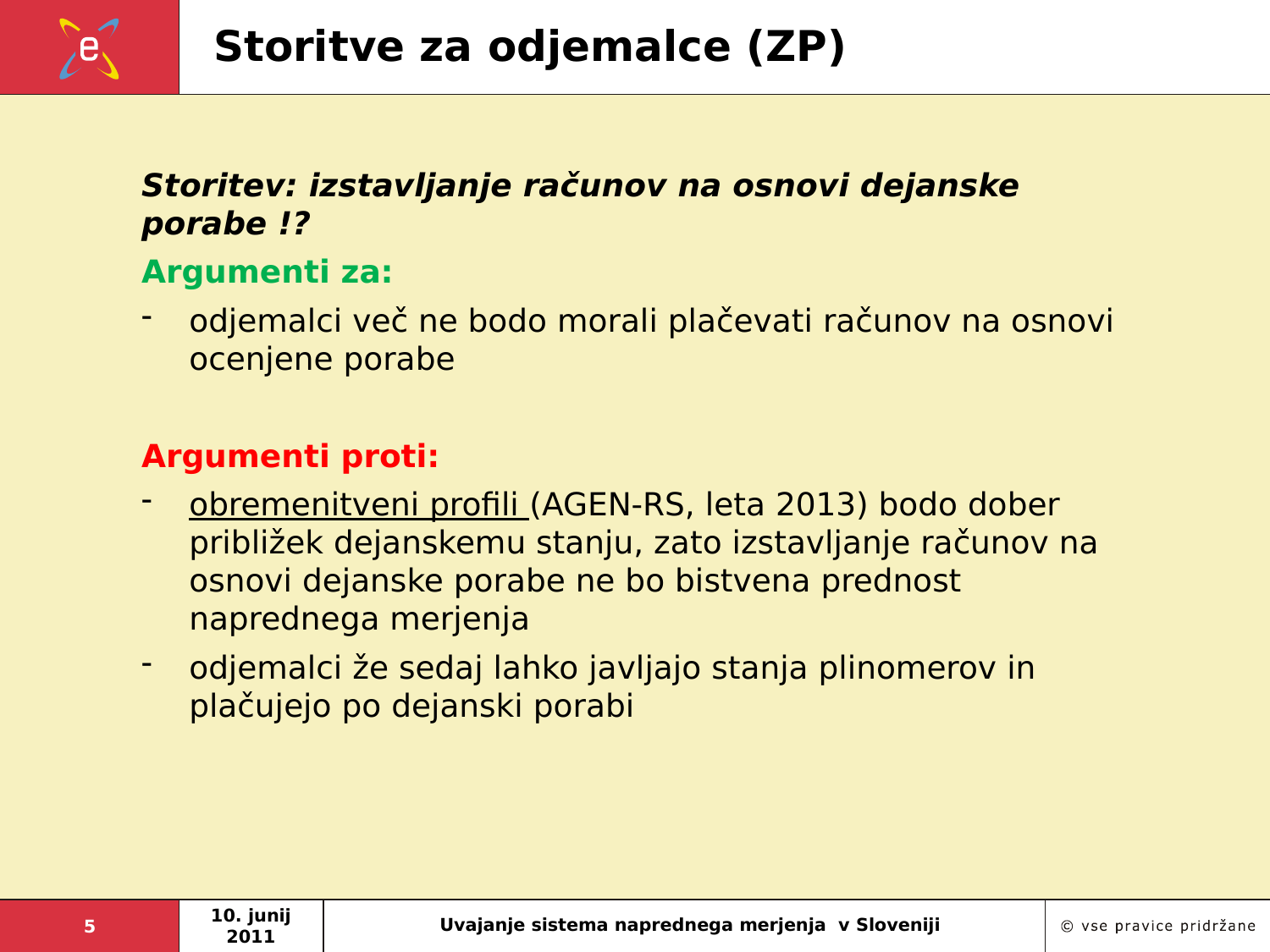

# Storitve za odjemalce (ZP)
Storitev: izstavljanje računov na osnovi dejanske porabe !?
Argumenti za:
odjemalci več ne bodo morali plačevati računov na osnovi ocenjene porabe

Argumenti proti:
obremenitveni profili (AGEN-RS, leta 2013) bodo dober približek dejanskemu stanju, zato izstavljanje računov na osnovi dejanske porabe ne bo bistvena prednost naprednega merjenja
odjemalci že sedaj lahko javljajo stanja plinomerov in plačujejo po dejanski porabi

5
10. junij 2011
Uvajanje sistema naprednega merjenja  v Sloveniji